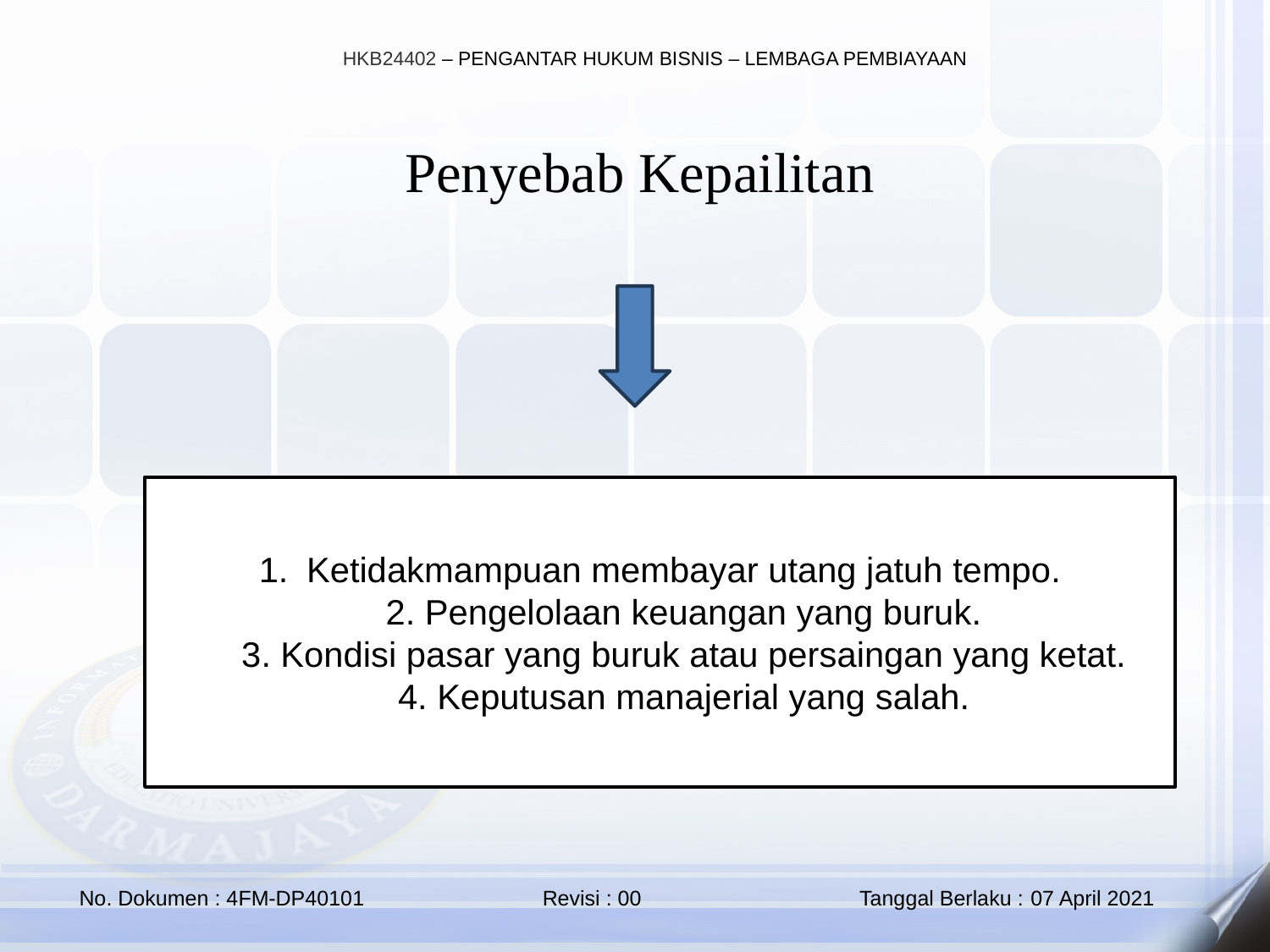

Penyebab Kepailitan

Ketidakmampuan membayar utang jatuh tempo.
2. Pengelolaan keuangan yang buruk.
3. Kondisi pasar yang buruk atau persaingan yang ketat.
4. Keputusan manajerial yang salah.